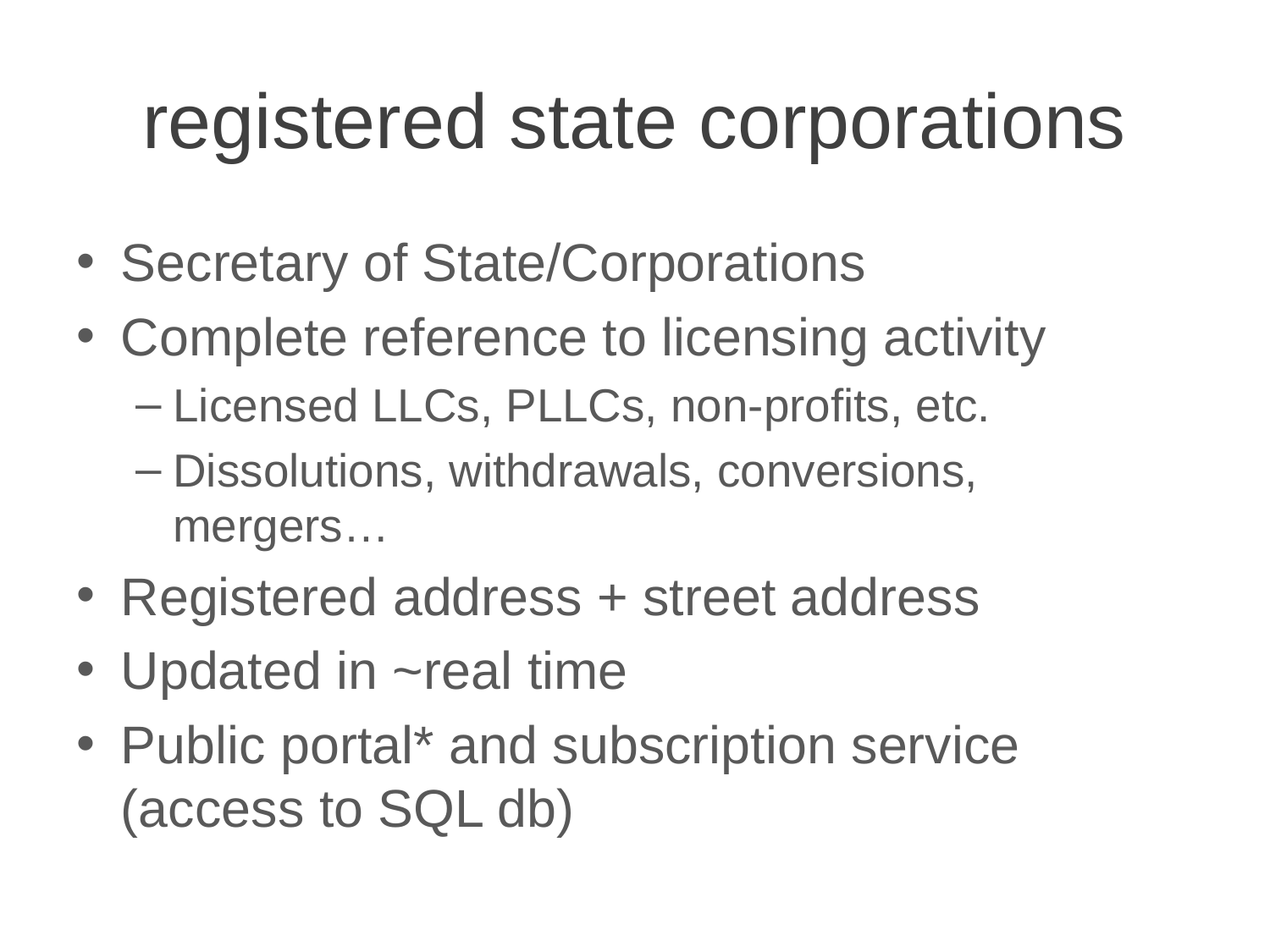

# registered state corporations
Secretary of State/Corporations
Complete reference to licensing activity
Licensed LLCs, PLLCs, non-profits, etc.
Dissolutions, withdrawals, conversions, mergers…
Registered address + street address
Updated in ~real time
Public portal* and subscription service (access to SQL db)